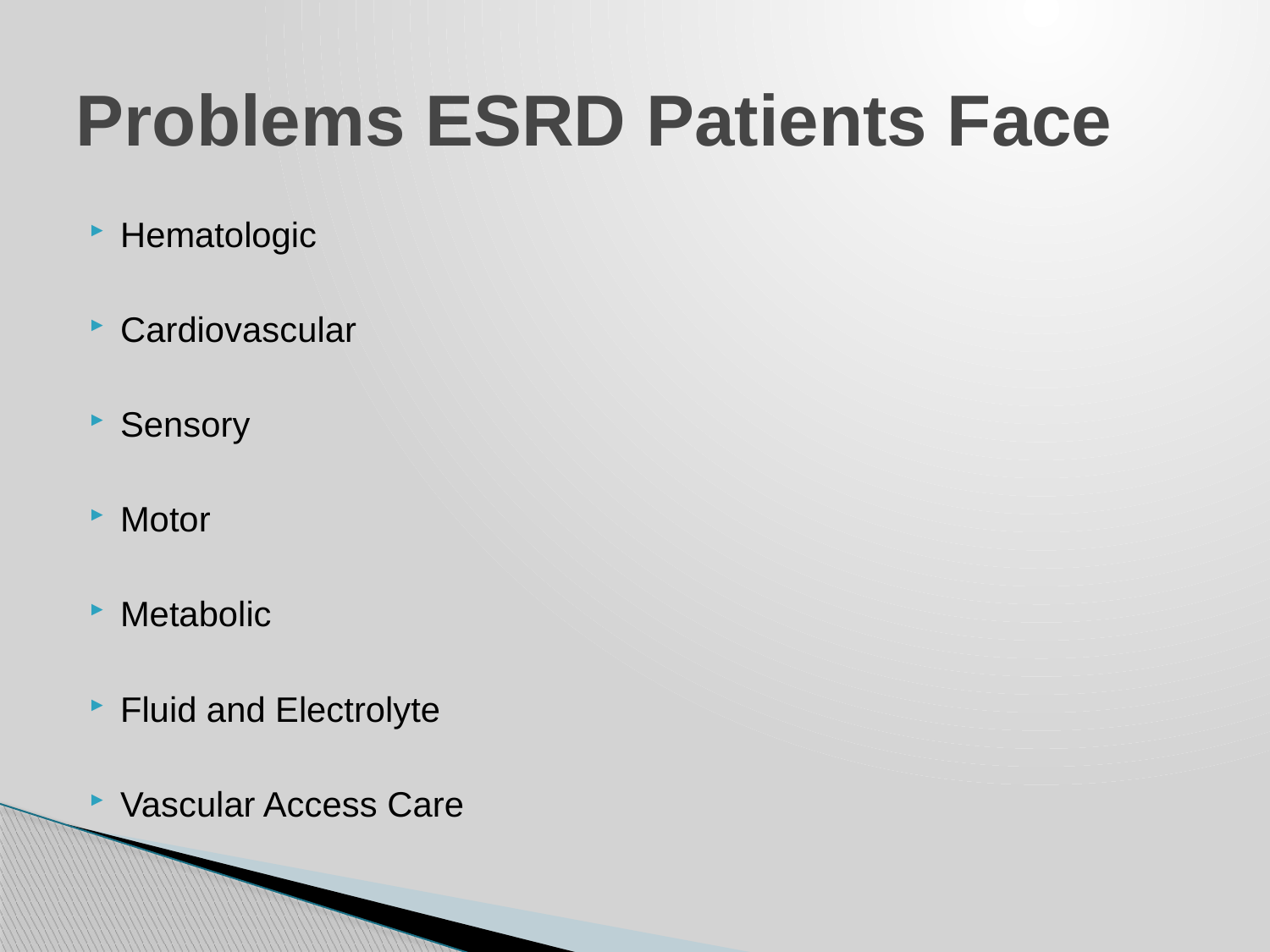

# Problems ESRD Patients Face
Hematologic

Cardiovascular

Sensory

Motor

Metabolic

Fluid and Electrolyte

Vascular Access Care